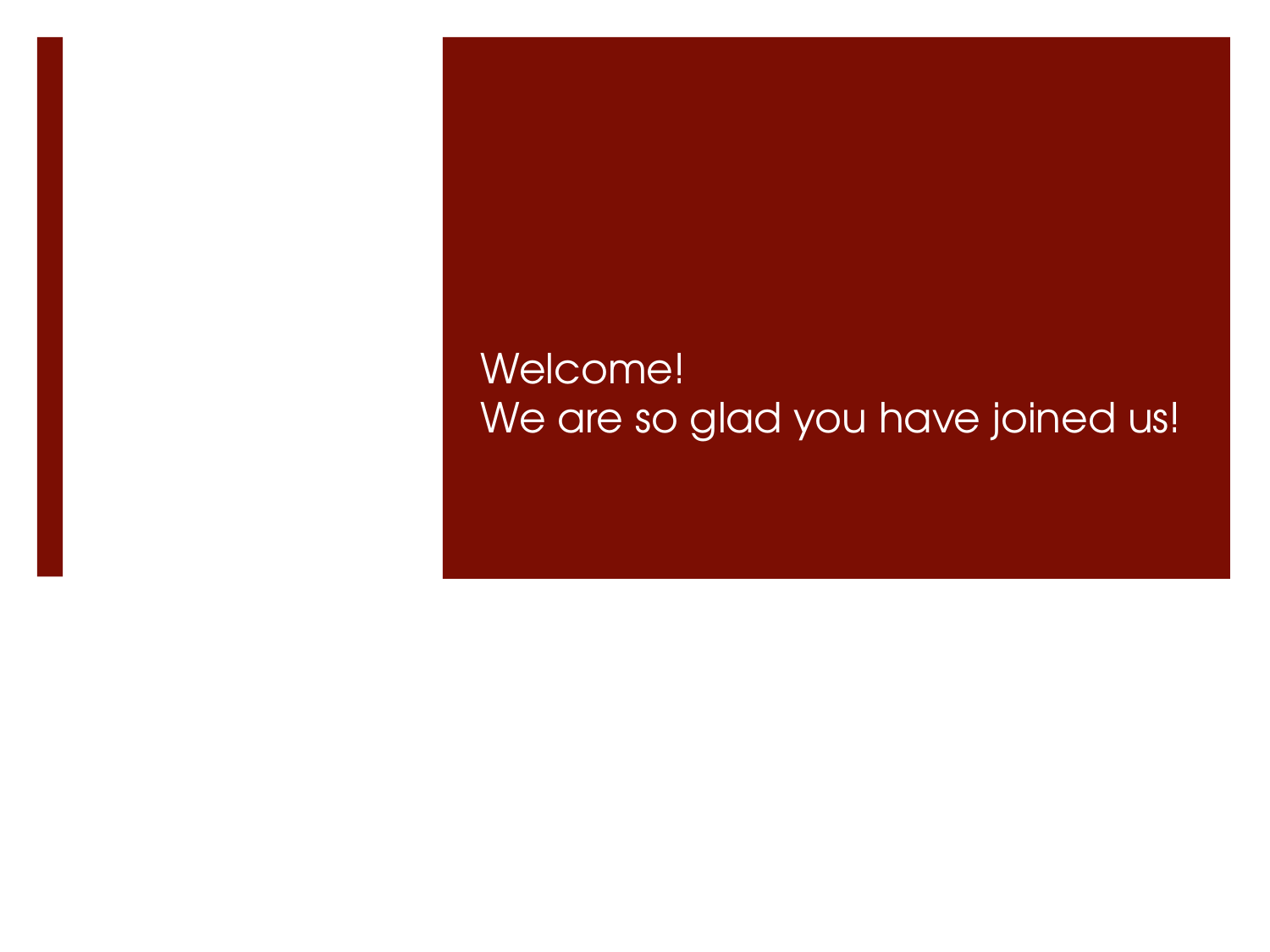

# Welcome! We are so glad you have joined us!